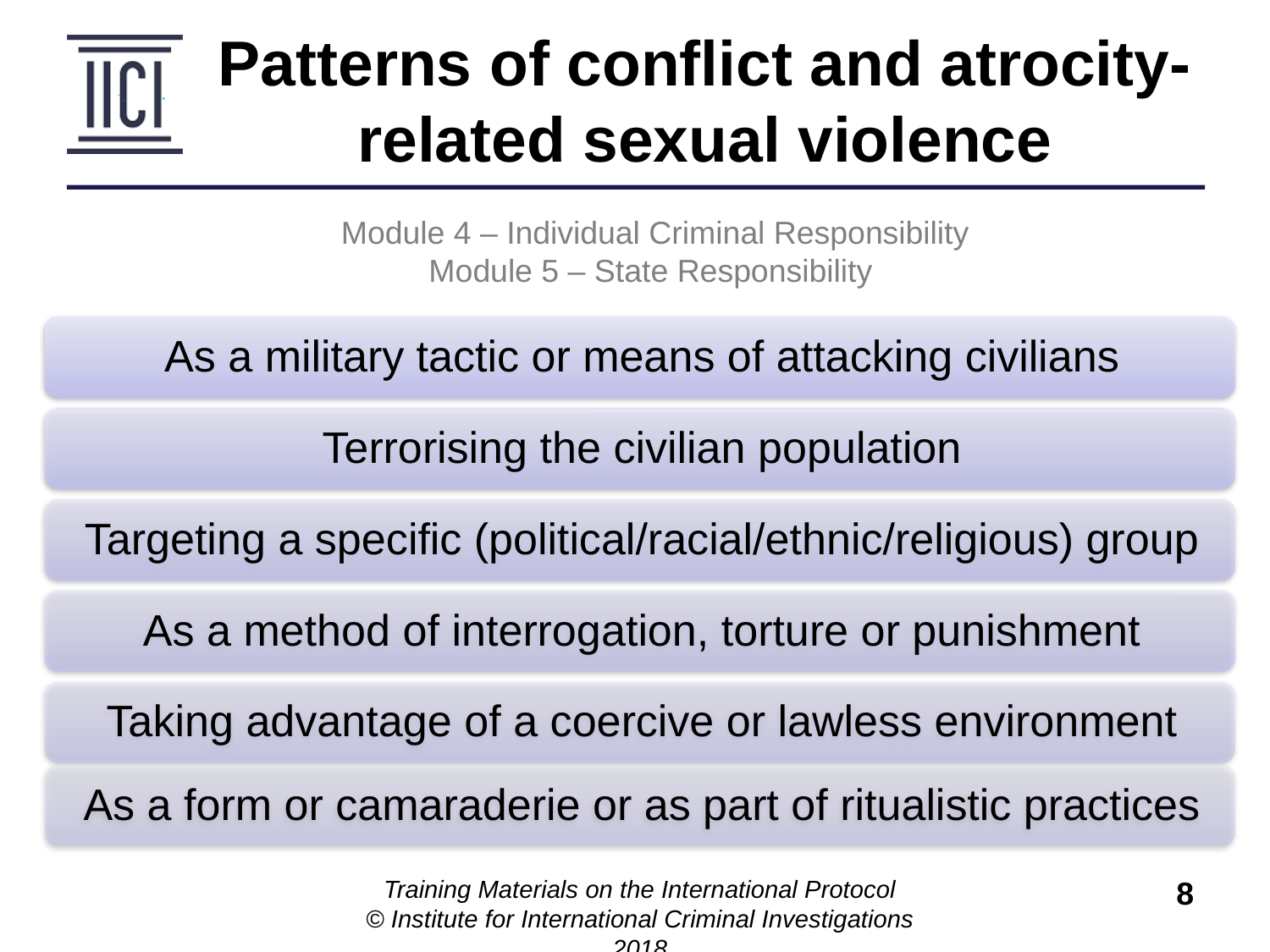

Patterns of conflict and atrocity-related sexual violence
Module 4 – Individual Criminal Responsibility
Module 5 – State Responsibility

As a military tactic or means of attacking civilians
Terrorising the civilian population
Targeting a specific (political/racial/ethnic/religious) group
As a method of interrogation, torture or punishment
Taking advantage of a coercive or lawless environment
As a form or camaraderie or as part of ritualistic practices
Training Materials on the International Protocol
© Institute for International Criminal Investigations 2018
8